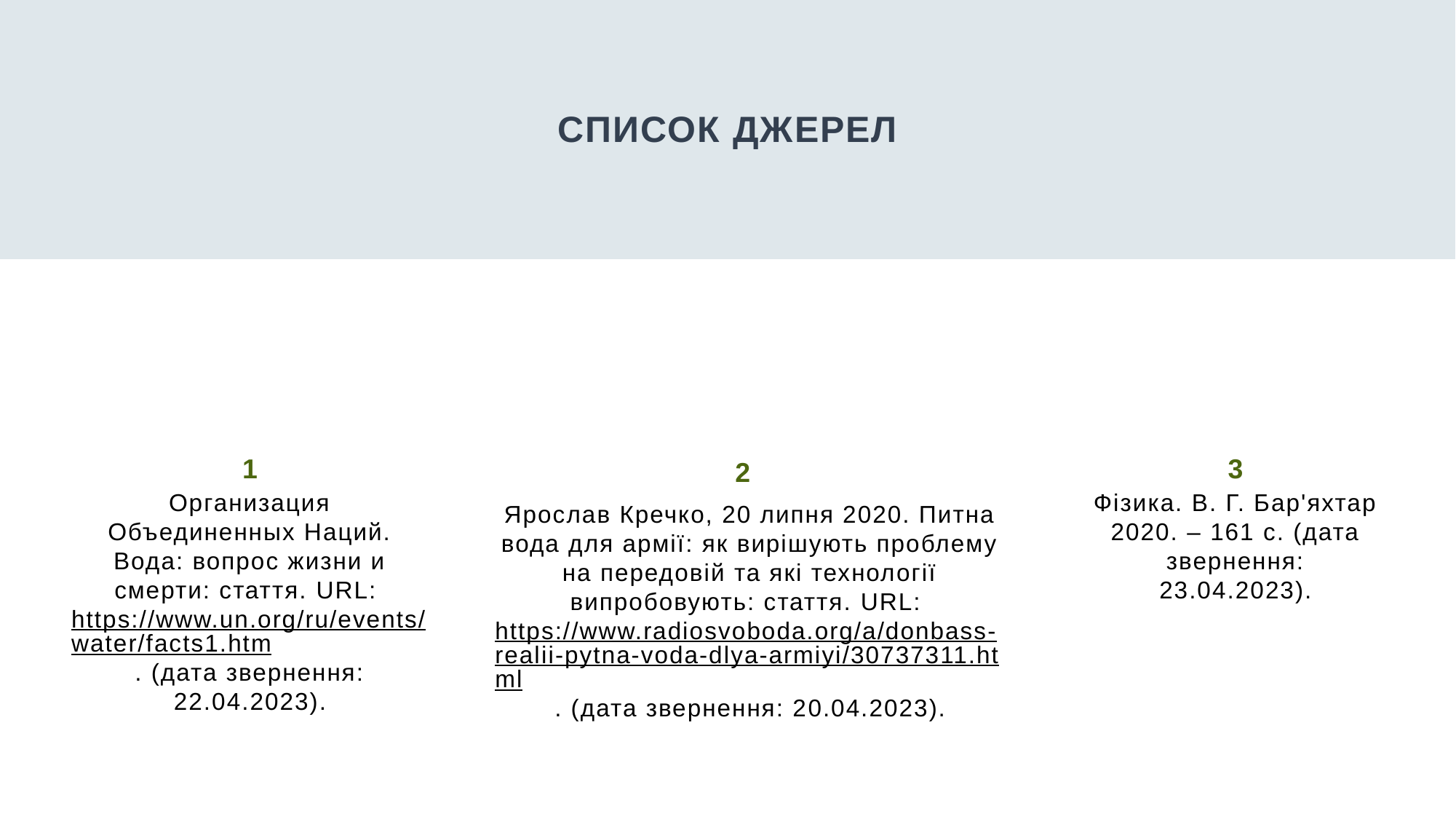

# Список Джерел
1
3
2
Организация Объединенных Наций. Вода: вопрос жизни и смерти: стаття. URL: https://www.un.org/ru/events/water/facts1.htm. (дата звернення: 22.04.2023).

Фізика. В. Г. Бар'яхтар 2020. – 161 с. (дата звернення: 23.04.2023).
Ярослав Кречко, 20 липня 2020. Питна вода для армії: як вирішують проблему на передовій та які технології випробовують: стаття. URL: https://www.radiosvoboda.org/a/donbass-realii-pytna-voda-dlya-armiyi/30737311.html. (дата звернення: 20.04.2023).